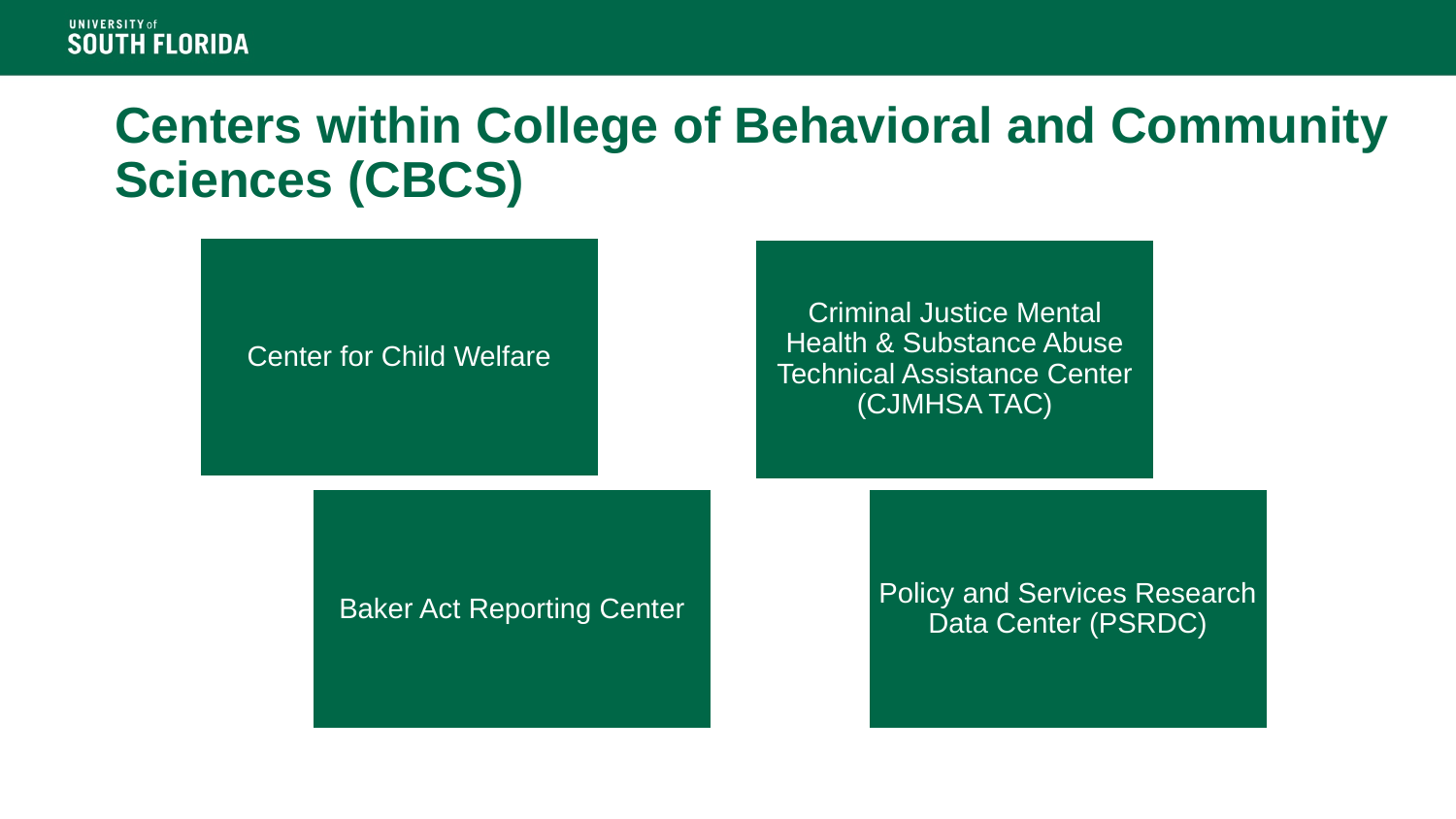

# Centers within College of Behavioral and Community Sciences (CBCS)
Center for Child Welfare
Policy and Services Research Data Center (PSRDC)
Baker Act Reporting Center
Criminal Justice Mental Health & Substance Abuse Technical Assistance Center (CJMHSA TAC)